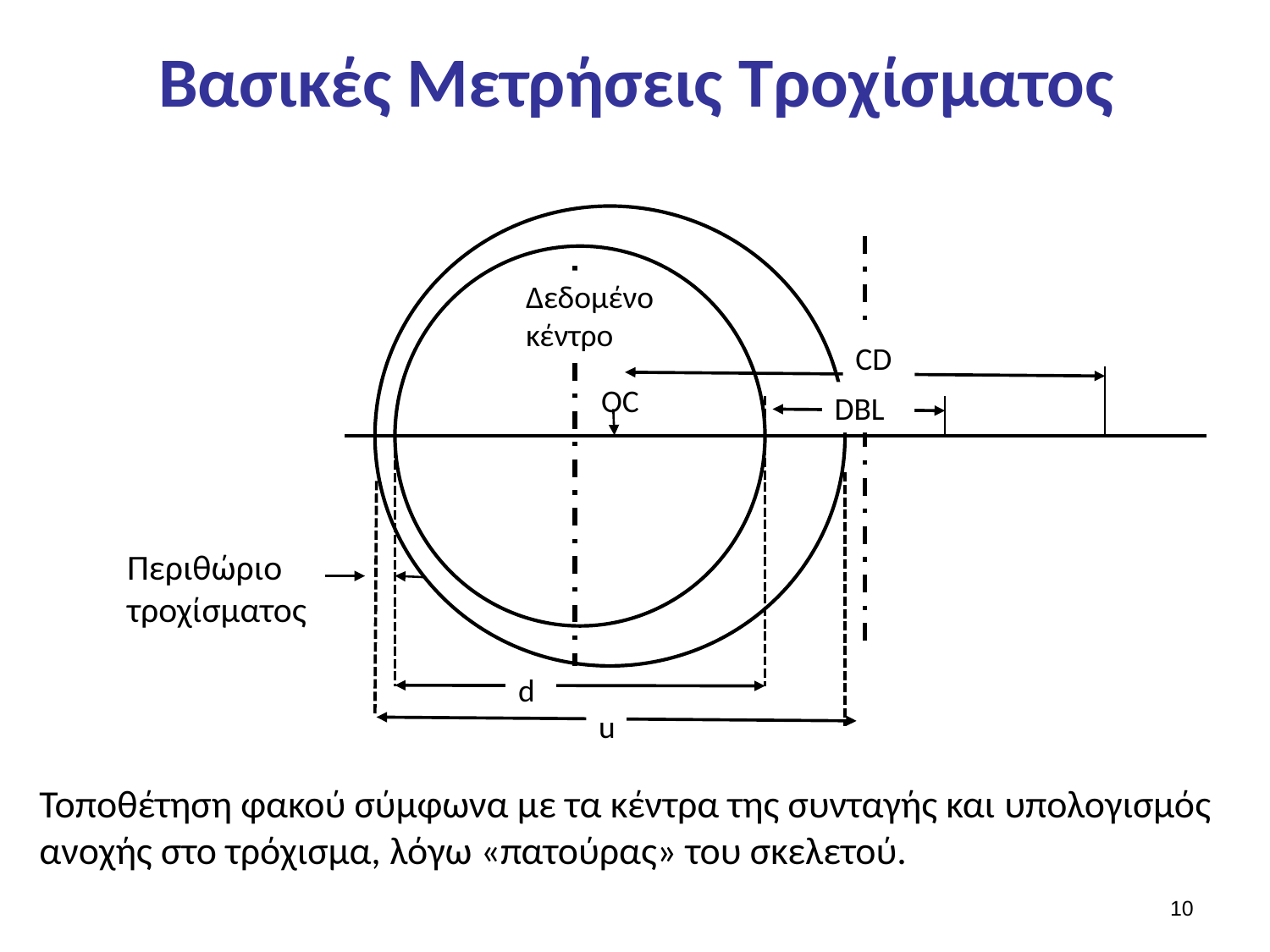

# Βασικές Μετρήσεις Τροχίσματος

Δεδομένο κέντρο
CD
OC
DBL
Περιθώριο τροχίσματος
d
u
Τοποθέτηση φακού σύμφωνα µε τα κέντρα της συνταγής και υπολογισμός ανοχής στο τρόχισμα, λόγω «πατούρας» του σκελετού.
10